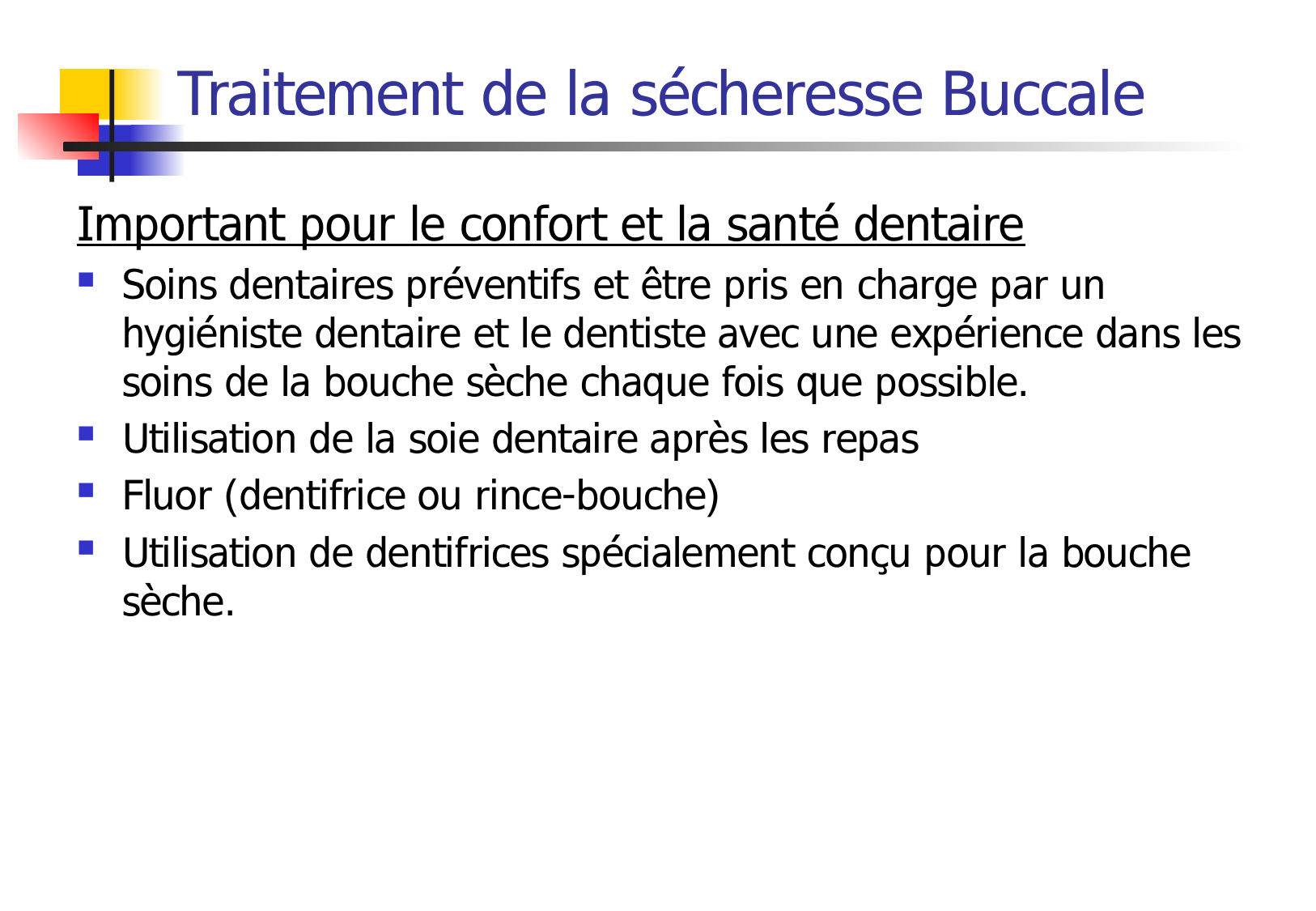

# Traitement de la sécheresse Buccale
Important pour le confort et la santé dentaire
Soins dentaires préventifs et être pris en charge par un hygiéniste dentaire et le dentiste avec une expérience dans les soins de la bouche sèche chaque fois que possible.
Utilisation de la soie dentaire après les repas
Fluor (dentifrice ou rince-bouche)
Utilisation de dentifrices spécialement conçu pour la bouche sèche.